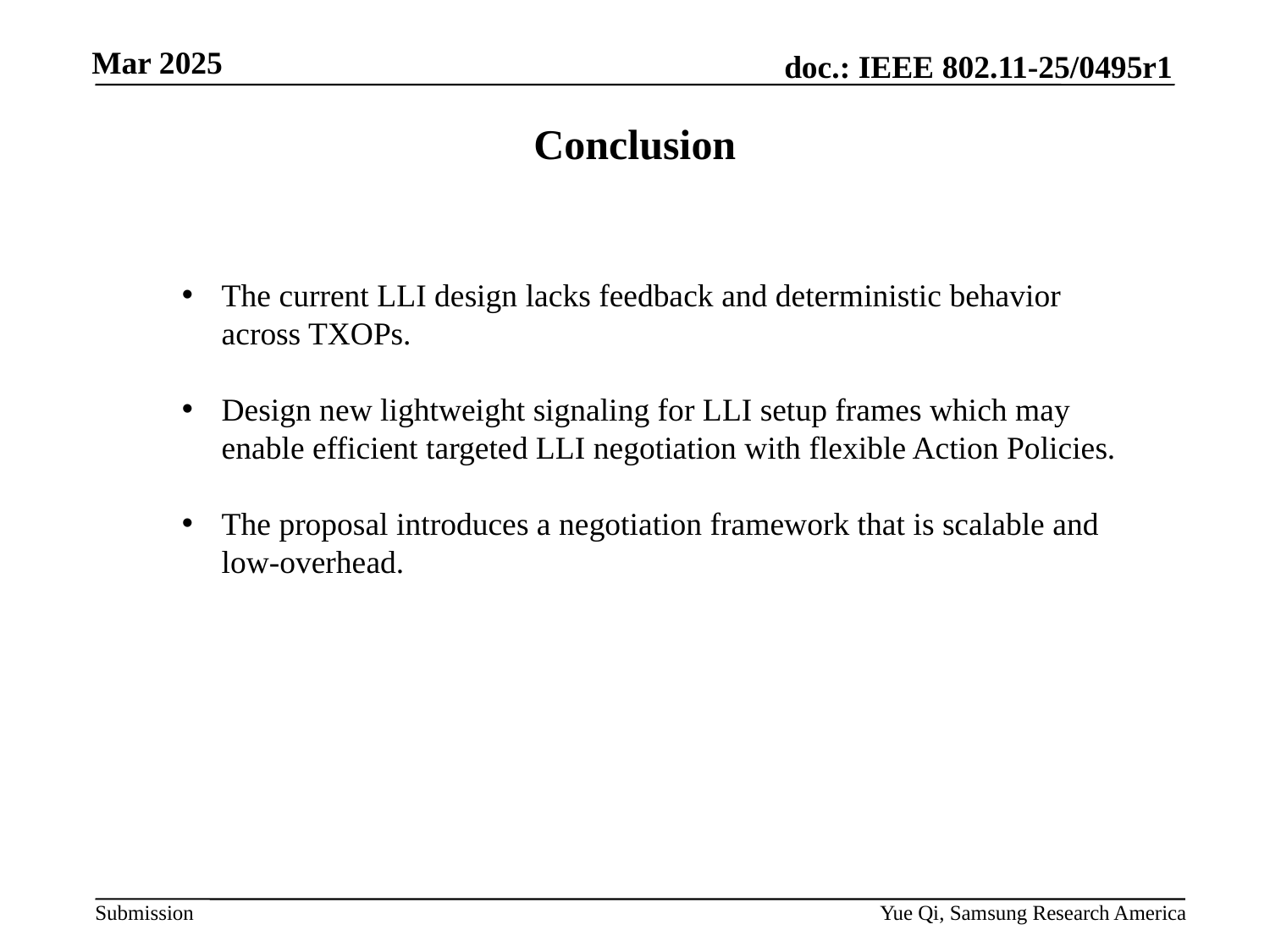

Conclusion
The current LLI design lacks feedback and deterministic behavior across TXOPs.

Design new lightweight signaling for LLI setup frames which may enable efficient targeted LLI negotiation with flexible Action Policies.

The proposal introduces a negotiation framework that is scalable and low-overhead.
Yue Qi, Samsung Research America